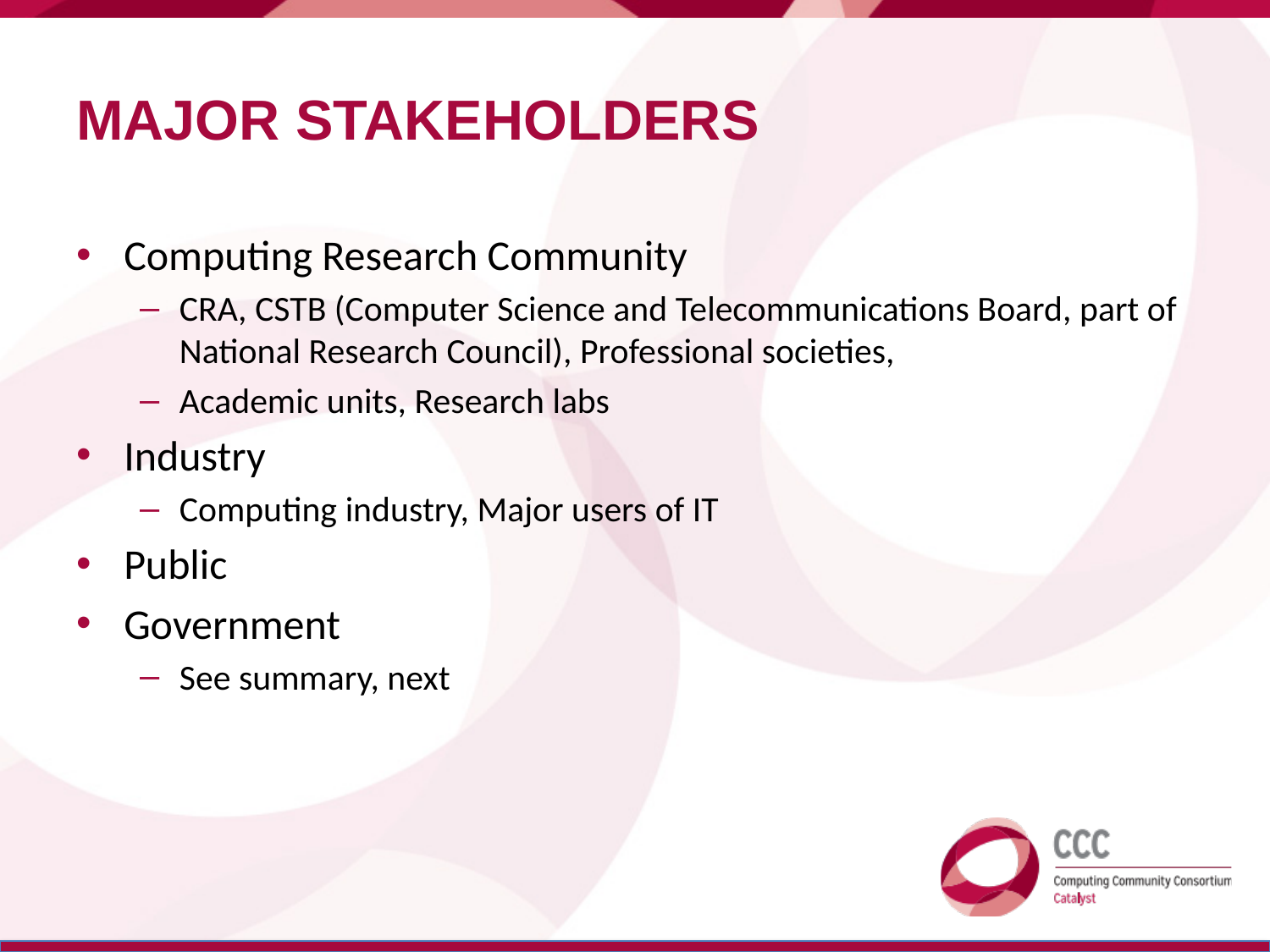

# Major Stakeholders
Computing Research Community
CRA, CSTB (Computer Science and Telecommunications Board, part of National Research Council), Professional societies,
Academic units, Research labs
Industry
Computing industry, Major users of IT
Public
Government
See summary, next